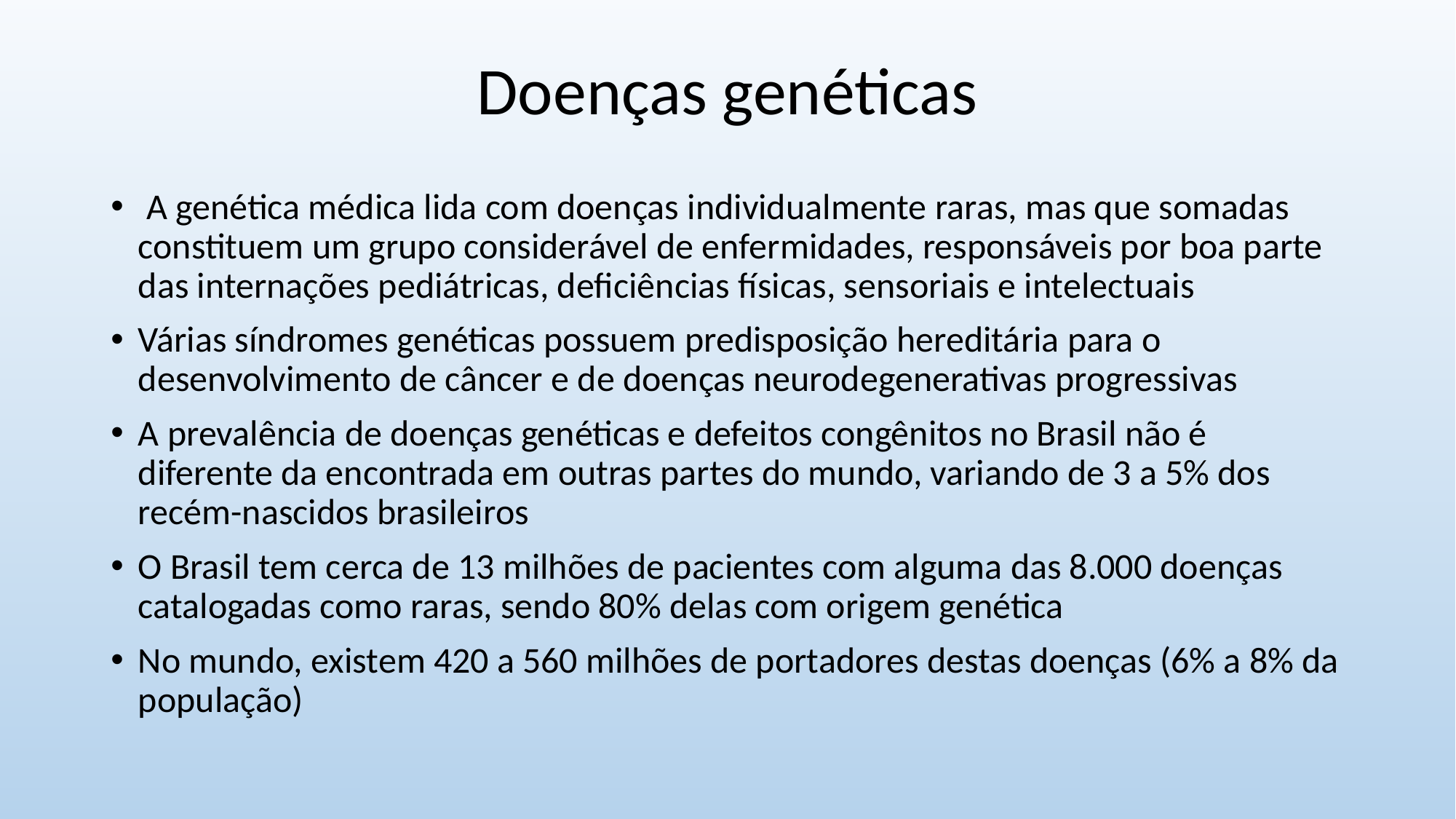

# Doenças genéticas
 A genética médica lida com doenças individualmente raras, mas que somadas constituem um grupo considerável de enfermidades, responsáveis por boa parte das internações pediátricas, deficiências físicas, sensoriais e intelectuais
Várias síndromes genéticas possuem predisposição hereditária para o desenvolvimento de câncer e de doenças neurodegenerativas progressivas
A prevalência de doenças genéticas e defeitos congênitos no Brasil não é diferente da encontrada em outras partes do mundo, variando de 3 a 5% dos recém-nascidos brasileiros
O Brasil tem cerca de 13 milhões de pacientes com alguma das 8.000 doenças catalogadas como raras, sendo 80% delas com origem genética
No mundo, existem 420 a 560 milhões de portadores destas doenças (6% a 8% da população)